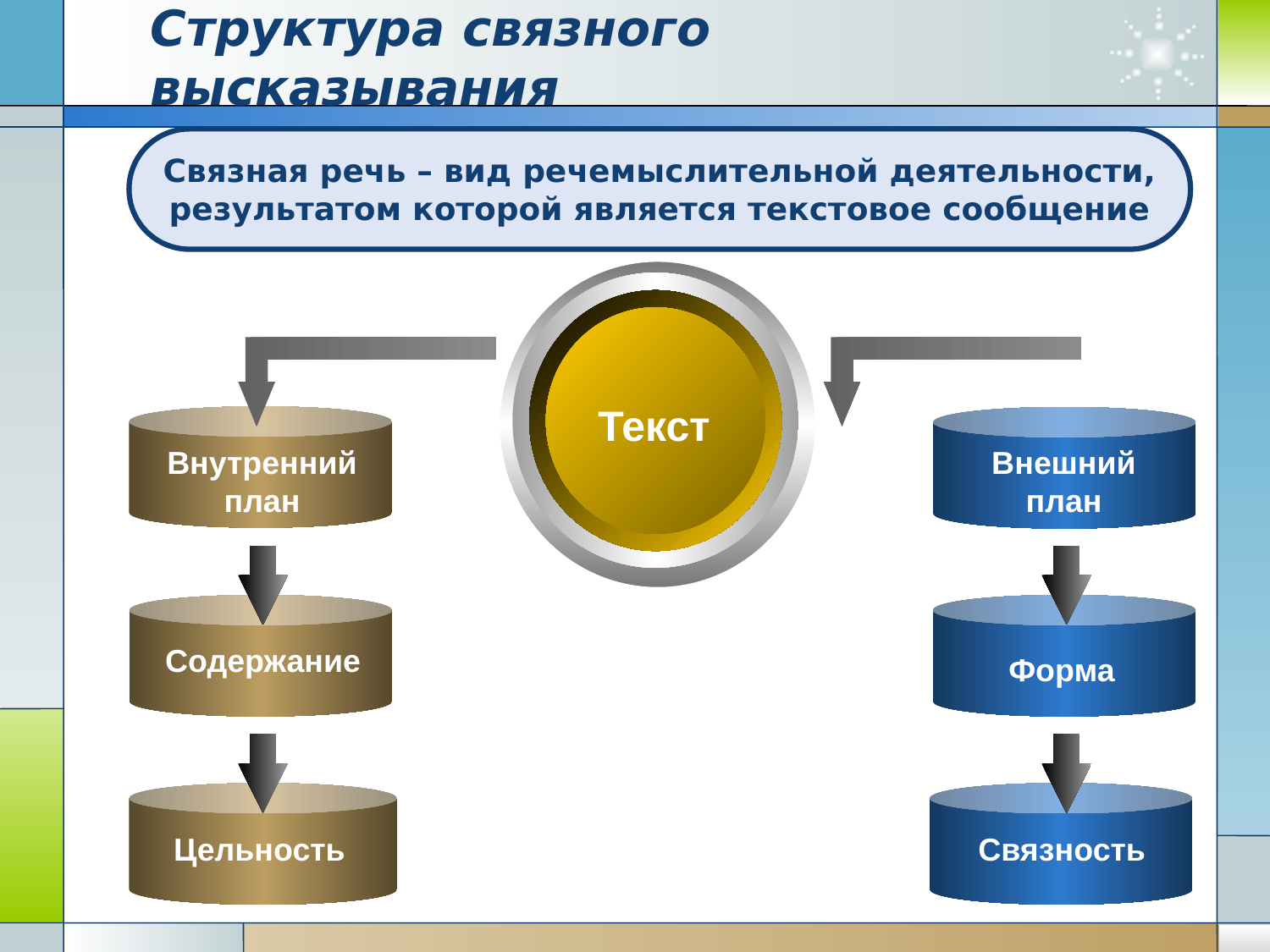

# Структура связного высказывания
Связная речь – вид речемыслительной деятельности,
результатом которой является текстовое сообщение

Текст

Внутренний
план
Внешний
план

Содержание
Форма

Цельность
Связность